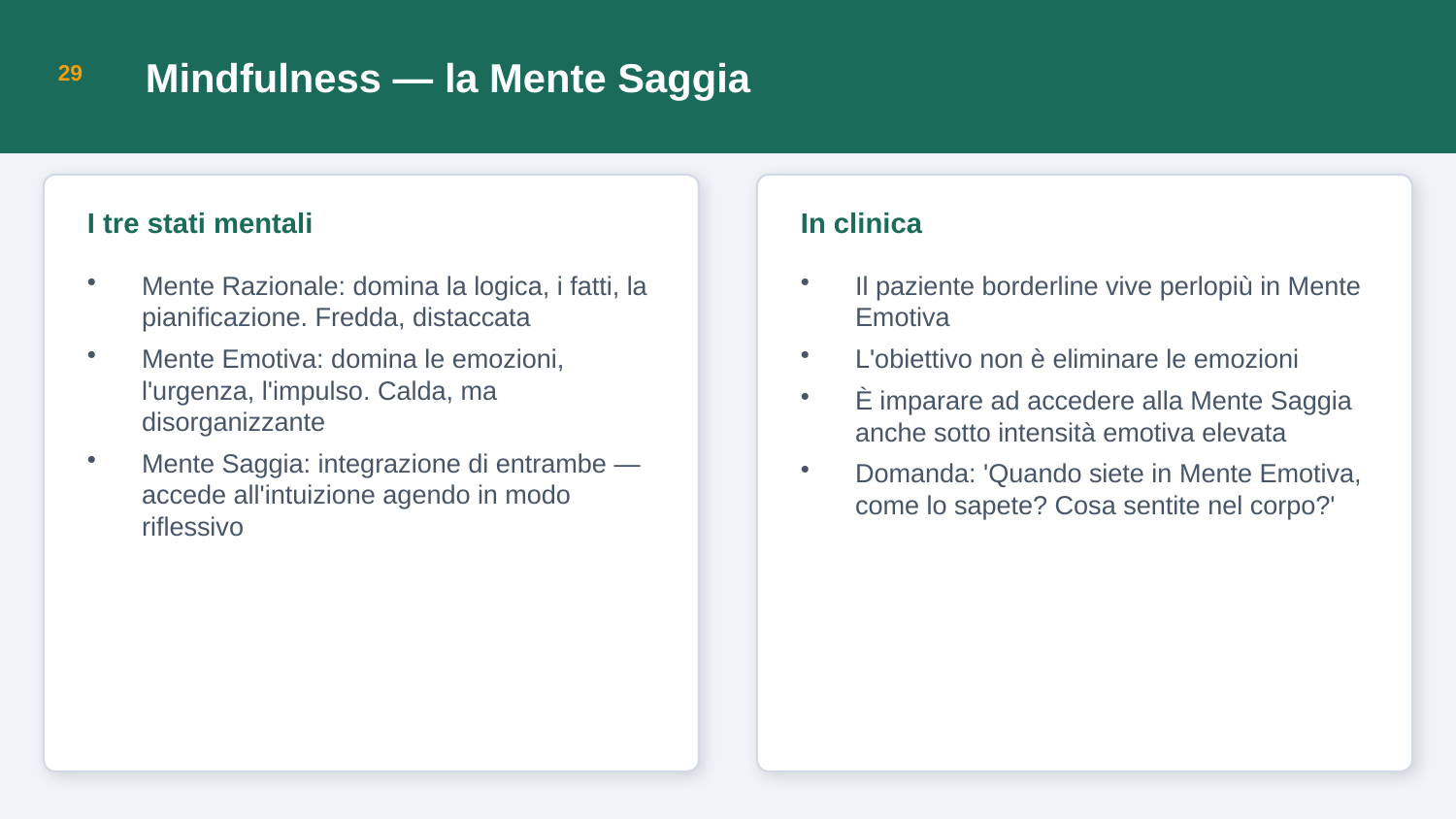

Mindfulness — la Mente Saggia
29

I tre stati mentali
In clinica
Mente Razionale: domina la logica, i fatti, la pianificazione. Fredda, distaccata
Mente Emotiva: domina le emozioni, l'urgenza, l'impulso. Calda, ma disorganizzante
Mente Saggia: integrazione di entrambe — accede all'intuizione agendo in modo riflessivo
Il paziente borderline vive perlopiù in Mente Emotiva
L'obiettivo non è eliminare le emozioni
È imparare ad accedere alla Mente Saggia anche sotto intensità emotiva elevata
Domanda: 'Quando siete in Mente Emotiva, come lo sapete? Cosa sentite nel corpo?'